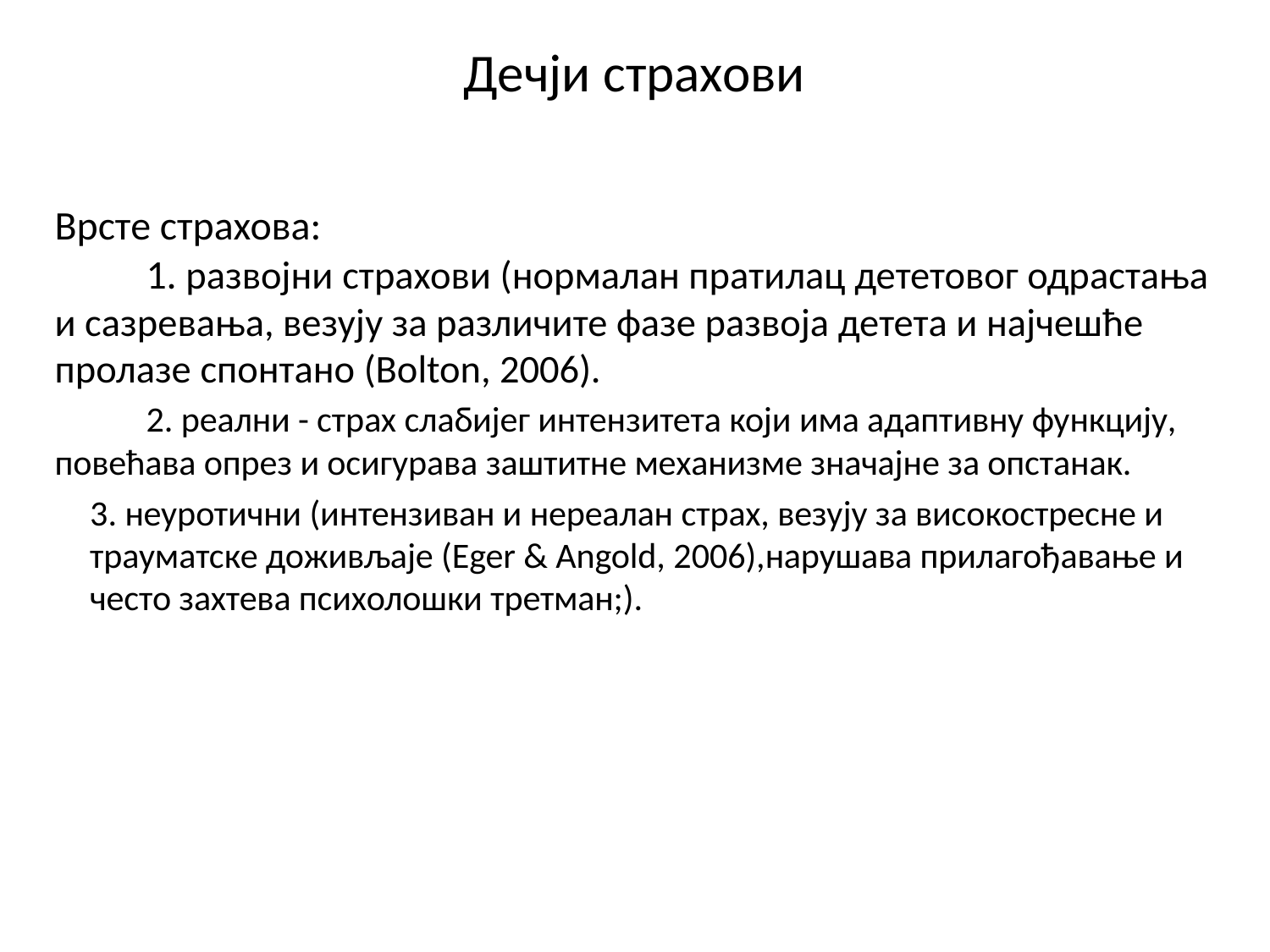

# Дечји страхови

Врсте страхова:
	1. развојни страхови (нормалан пратилац дететовог одрастања и сазревања, везују за различите фазе развоја детета и најчешће пролазе спонтано (Bolton, 2006).
	2. реални - страх слабијег интензитета који има адаптивну функцију, повећава опрез и осигурава заштитне механизме значајне за опстанак.
		3. неуротични (интензиван и нереалан страх, везују за високостресне и трауматске доживљаје (Eger & Angold, 2006),нарушава прилагођавање и често захтева психолошки третман;).